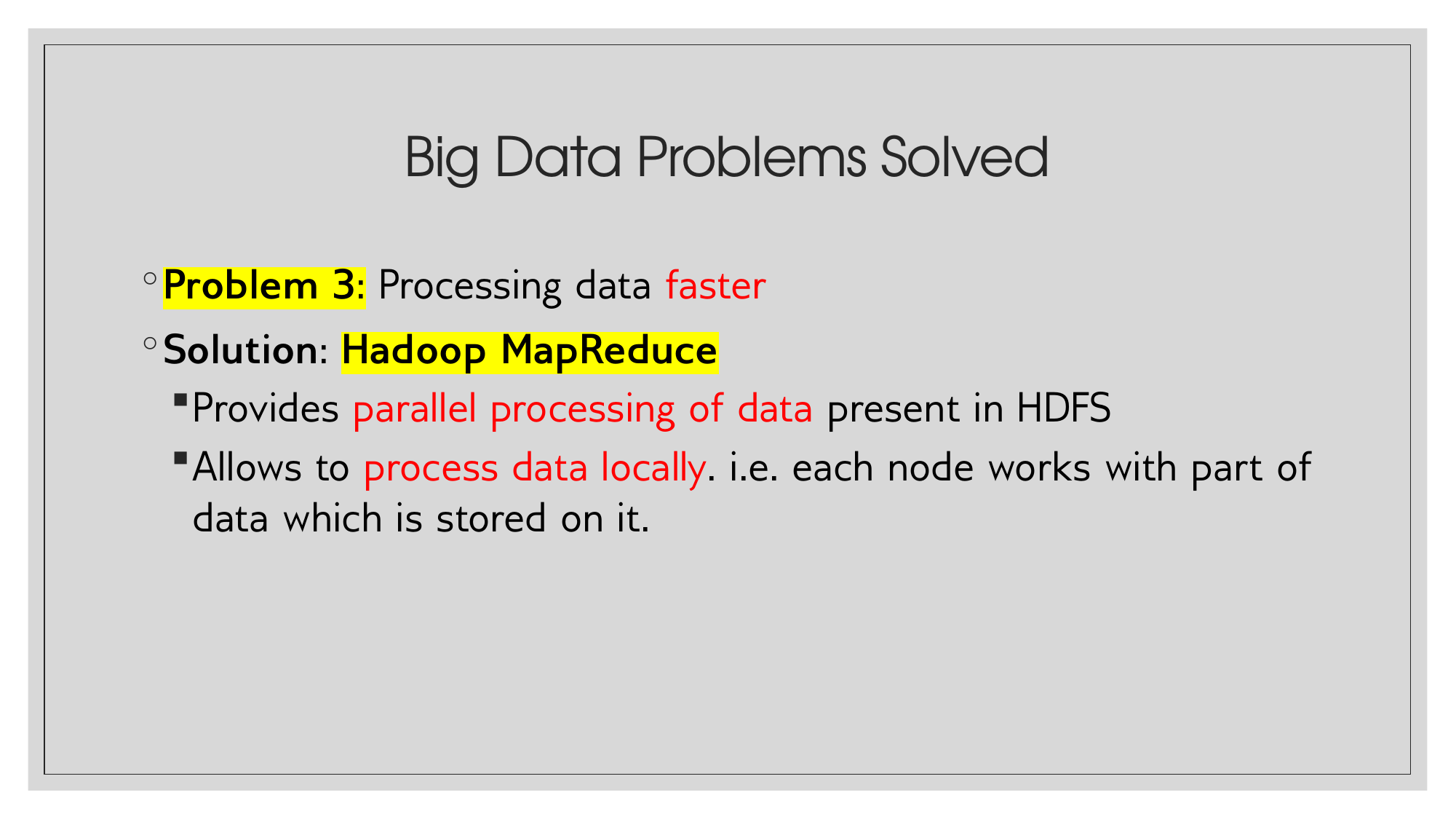

# Big Data Problems Solved
Problem 3: Processing data faster
Solution: Hadoop MapReduce
Provides parallel processing of data present in HDFS
Allows to process data locally. i.e. each node works with part of data which is stored on it.